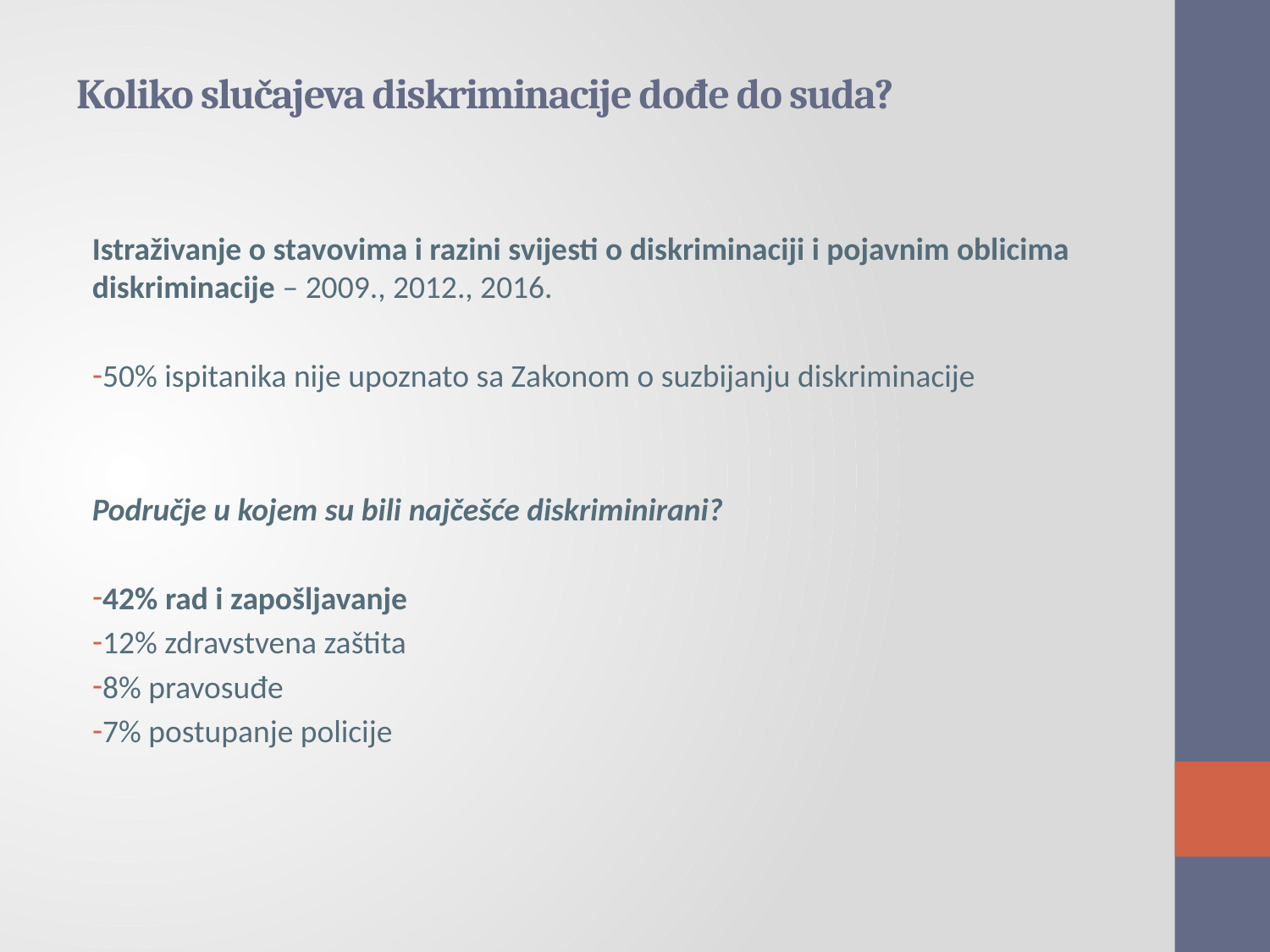

# Koliko slučajeva diskriminacije dođe do suda?
Istraživanje o stavovima i razini svijesti o diskriminaciji i pojavnim oblicima diskriminacije – 2009., 2012., 2016.

50% ispitanika nije upoznato sa Zakonom o suzbijanju diskriminacije

Područje u kojem su bili najčešće diskriminirani?

42% rad i zapošljavanje
12% zdravstvena zaštita
8% pravosuđe
7% postupanje policije